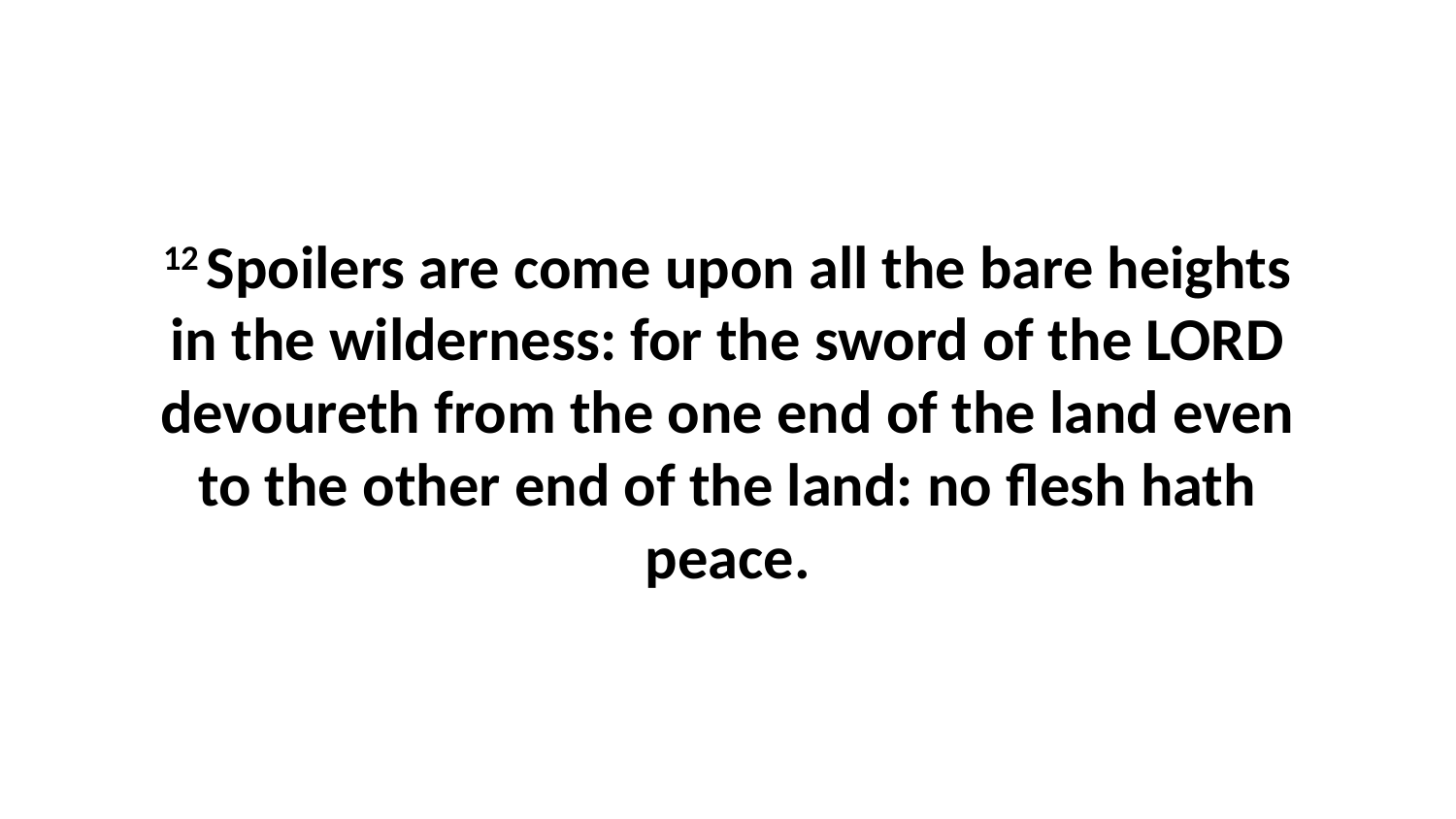

12 Spoilers are come upon all the bare heights in the wilderness: for the sword of the LORD devoureth from the one end of the land even to the other end of the land: no flesh hath peace.